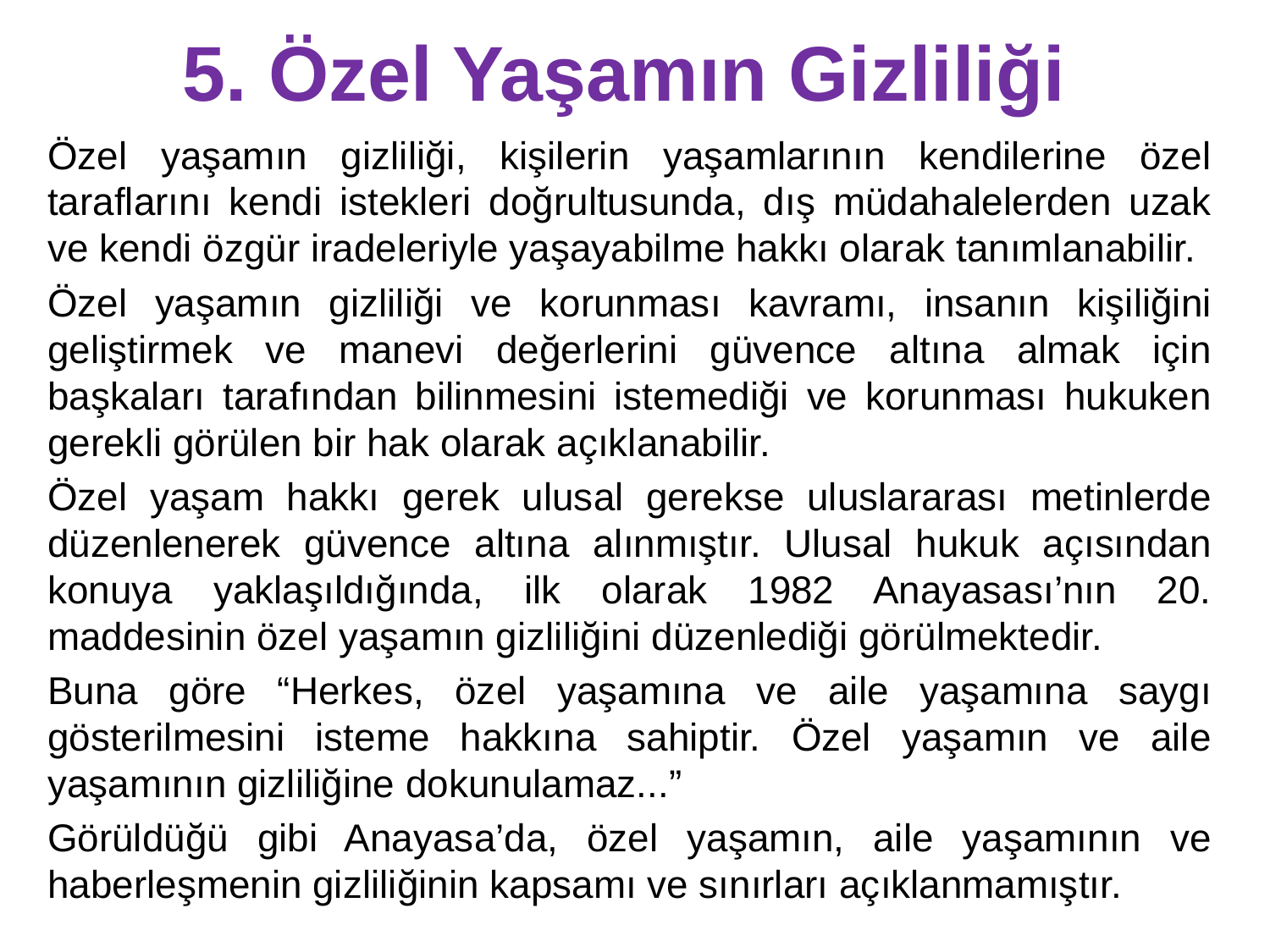

# 5. Özel Yaşamın Gizliliği
Özel yaşamın gizliliği, kişilerin yaşamlarının kendilerine özel taraflarını kendi istekleri doğrultusunda, dış müdahalelerden uzak ve kendi özgür iradeleriyle yaşayabilme hakkı olarak tanımlanabilir.
Özel yaşamın gizliliği ve korunması kavramı, insanın kişiliğini geliştirmek ve manevi değerlerini güvence altına almak için başkaları tarafından bilinmesini istemediği ve korunması hukuken gerekli görülen bir hak olarak açıklanabilir.
Özel yaşam hakkı gerek ulusal gerekse uluslararası metinlerde düzenlenerek güvence altına alınmıştır. Ulusal hukuk açısından konuya yaklaşıldığında, ilk olarak 1982 Anayasası’nın 20. maddesinin özel yaşamın gizliliğini düzenlediği görülmektedir.
Buna göre “Herkes, özel yaşamına ve aile yaşamına saygı gösterilmesini isteme hakkına sahiptir. Özel yaşamın ve aile yaşamının gizliliğine dokunulamaz...”
Görüldüğü gibi Anayasa’da, özel yaşamın, aile yaşamının ve haberleşmenin gizliliğinin kapsamı ve sınırları açıklanmamıştır.